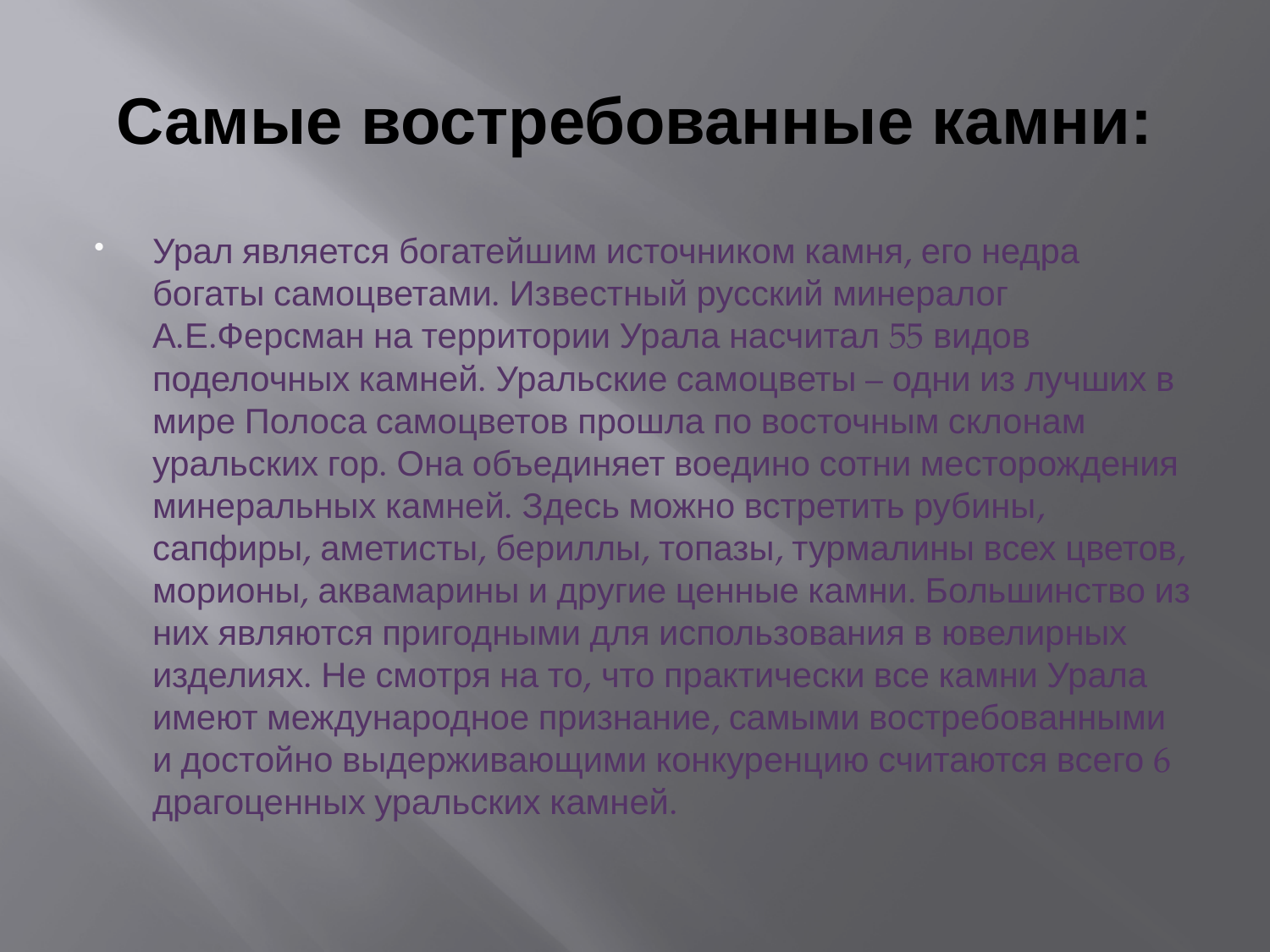

# Самые востребованные камни:
Урал является богатейшим источником камня, его недра богаты самоцветами. Известный русский минералог А.Е.Ферсман на территории Урала насчитал 55 видов поделочных камней. Уральские самоцветы – одни из лучших в мире Полоса самоцветов прошла по восточным склонам уральских гор. Она объединяет воедино сотни месторождения минеральных камней. Здесь можно встретить рубины, сапфиры, аметисты, бериллы, топазы, турмалины всех цветов, морионы, аквамарины и другие ценные камни. Большинство из них являются пригодными для использования в ювелирных изделиях. Не смотря на то, что практически все камни Урала имеют международное признание, самыми востребованными и достойно выдерживающими конкуренцию считаются всего 6 драгоценных уральских камней.